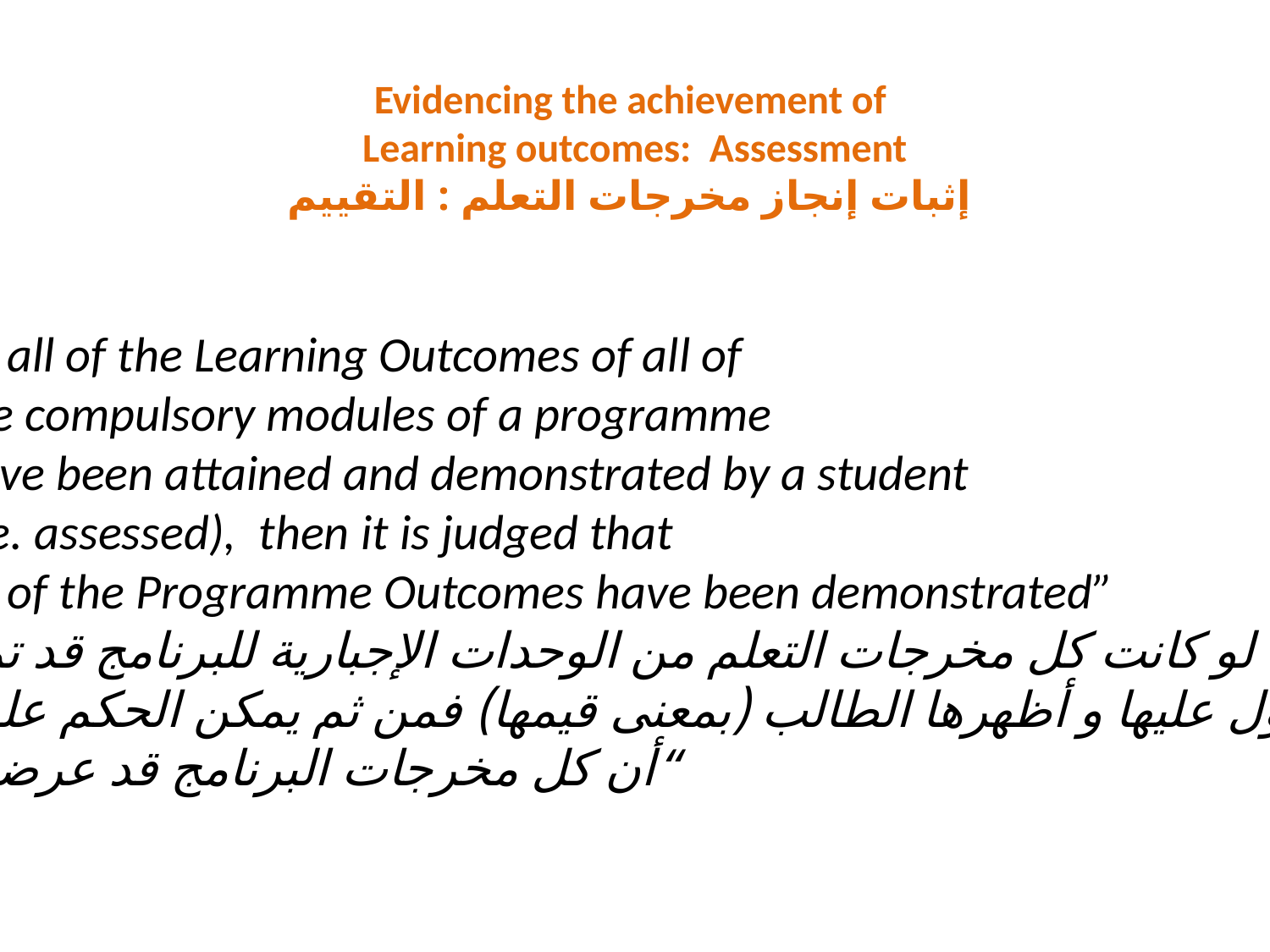

# Evidencing the achievement of Learning outcomes:  Assessment إثبات إنجاز مخرجات التعلم : التقييم
“if all of the Learning Outcomes of all of
the compulsory modules of a programme
have been attained and demonstrated by a student
(i.e. assessed),  then it is judged that
all of the Programme Outcomes have been demonstrated”
”لو كانت كل مخرجات التعلم من الوحدات الإجبارية للبرنامج قد تم
الحصول عليها و أظهرها الطالب (بمعنى قيمها) فمن ثم يمكن الحكم عليها
أن كل مخرجات البرنامج قد عرضت“